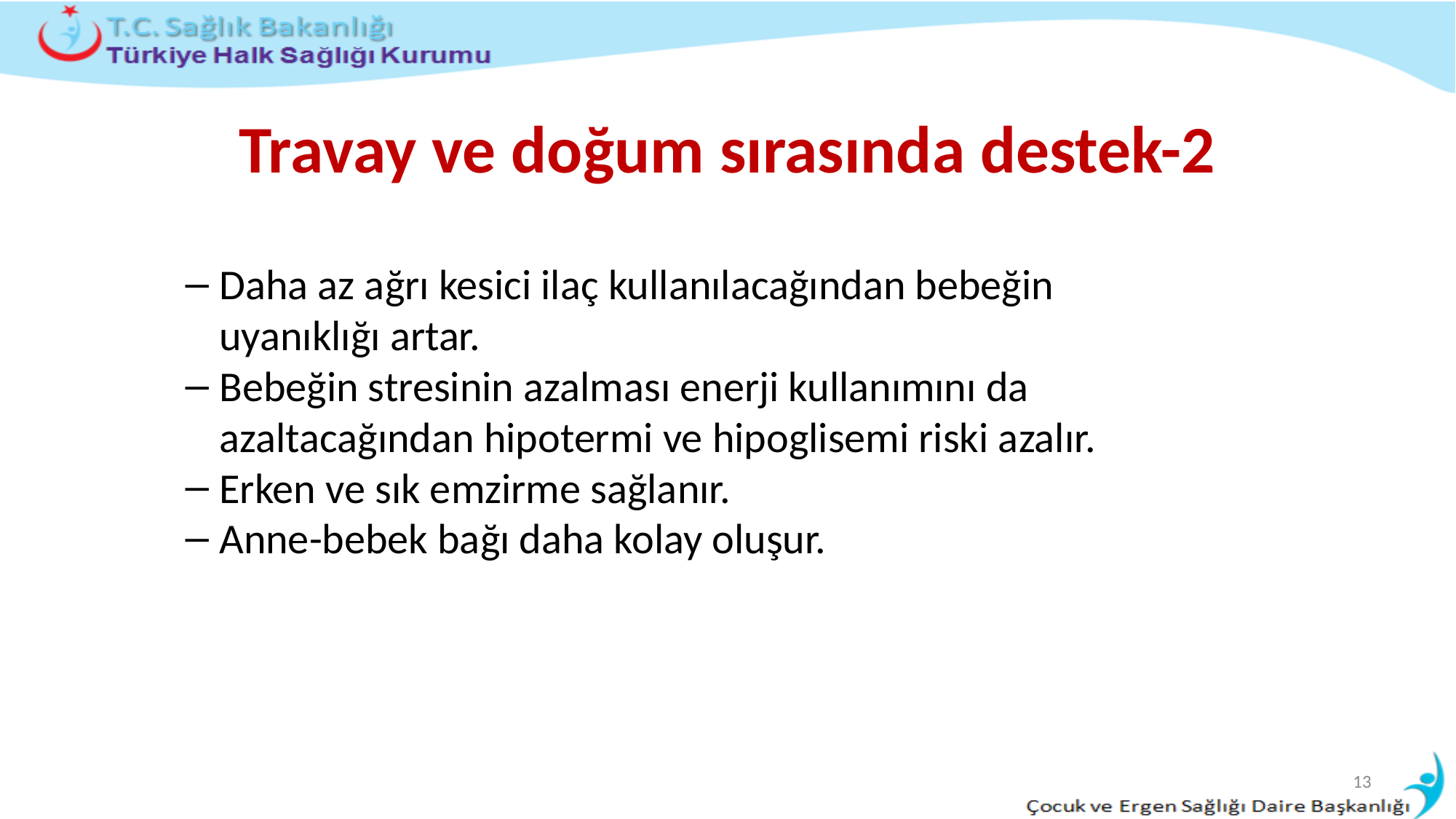

# Travay ve doğum sırasında destek-2
Daha az ağrı kesici ilaç kullanılacağından bebeğin uyanıklığı artar.
Bebeğin stresinin azalması enerji kullanımını da azaltacağından hipotermi ve hipoglisemi riski azalır.
Erken ve sık emzirme sağlanır.
Anne-bebek bağı daha kolay oluşur.

13